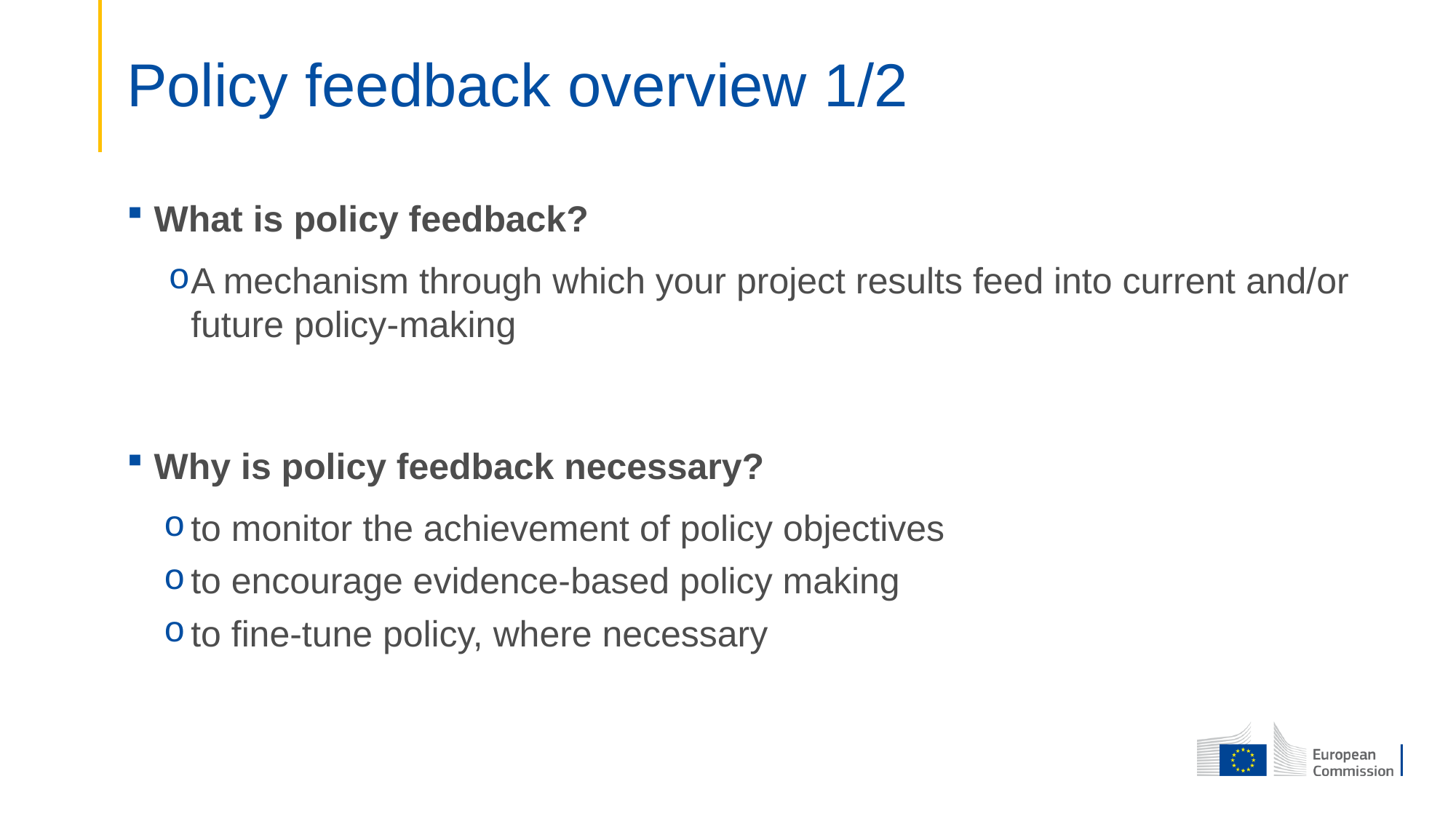

# Policy feedback overview 1/2
What is policy feedback?
A mechanism through which your project results feed into current and/or future policy-making

Why is policy feedback necessary?
to monitor the achievement of policy objectives
to encourage evidence-based policy making
to fine-tune policy, where necessary